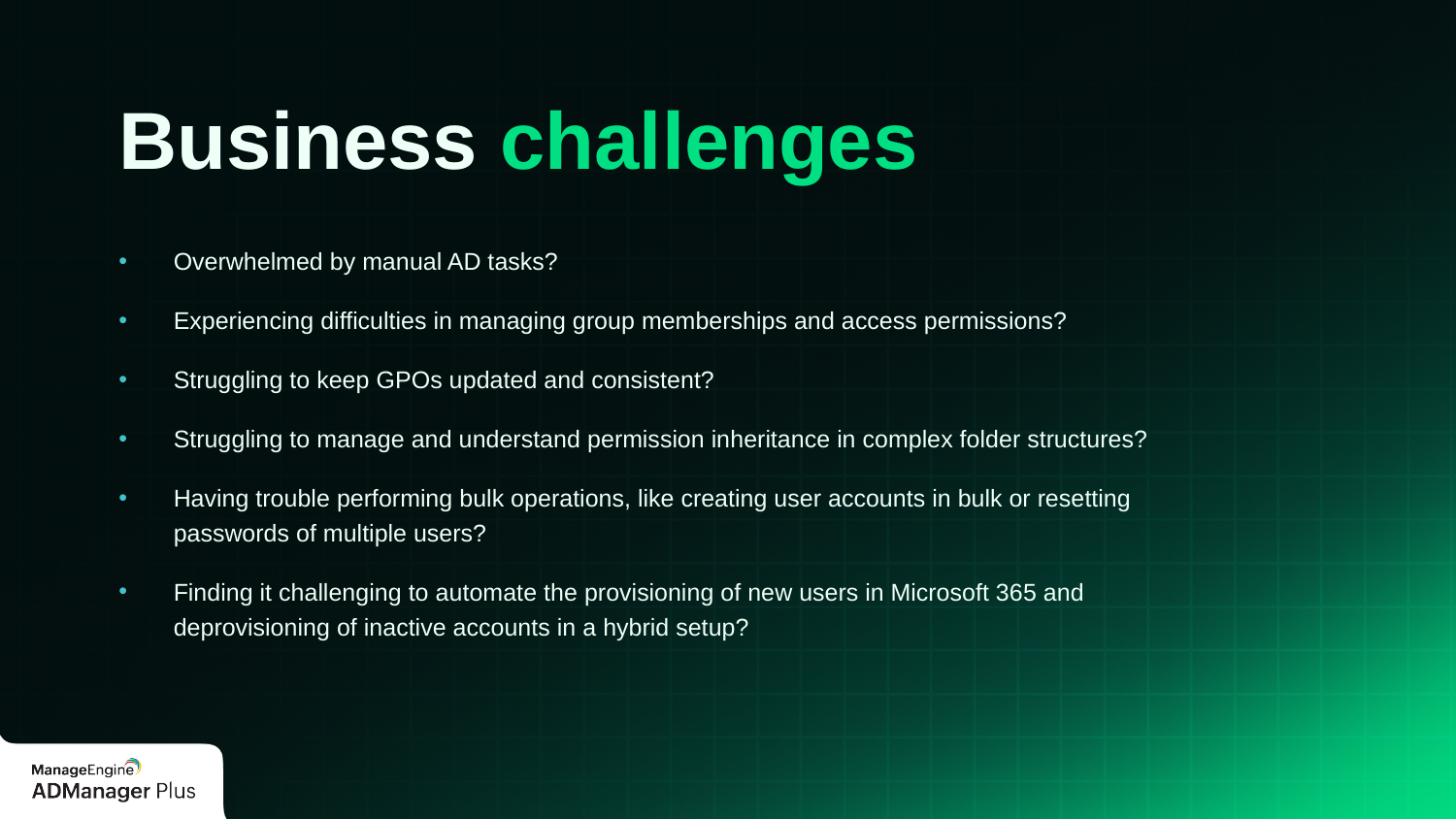

# Business challenges
Overwhelmed by manual AD tasks?
Experiencing difficulties in managing group memberships and access permissions?
Struggling to keep GPOs updated and consistent?
Struggling to manage and understand permission inheritance in complex folder structures?
Having trouble performing bulk operations, like creating user accounts in bulk or resetting passwords of multiple users?
Finding it challenging to automate the provisioning of new users in Microsoft 365 and deprovisioning of inactive accounts in a hybrid setup?